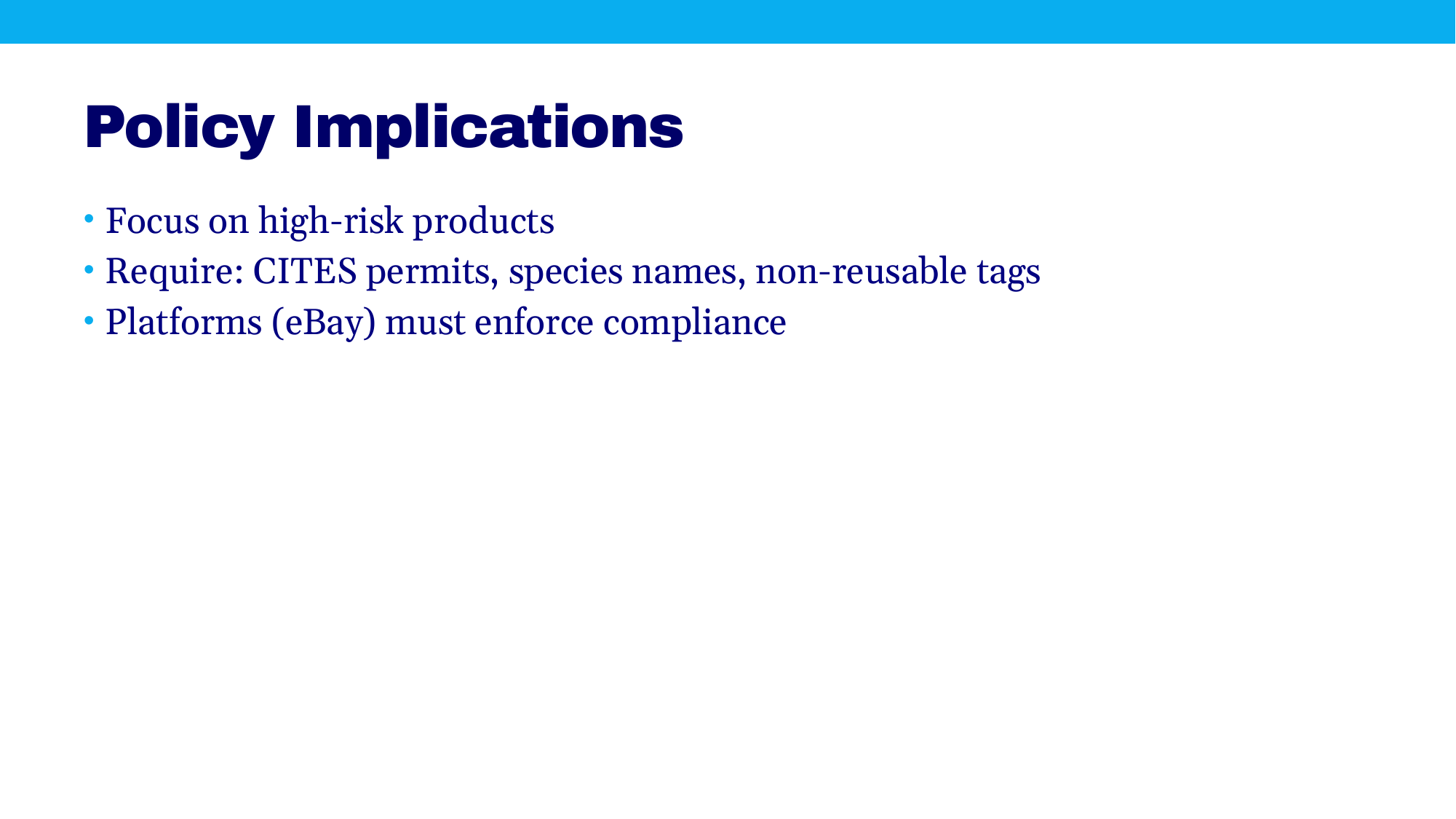

# Policy Implications
Focus on high-risk products
Require: CITES permits, species names, non-reusable tags
Platforms (eBay) must enforce compliance